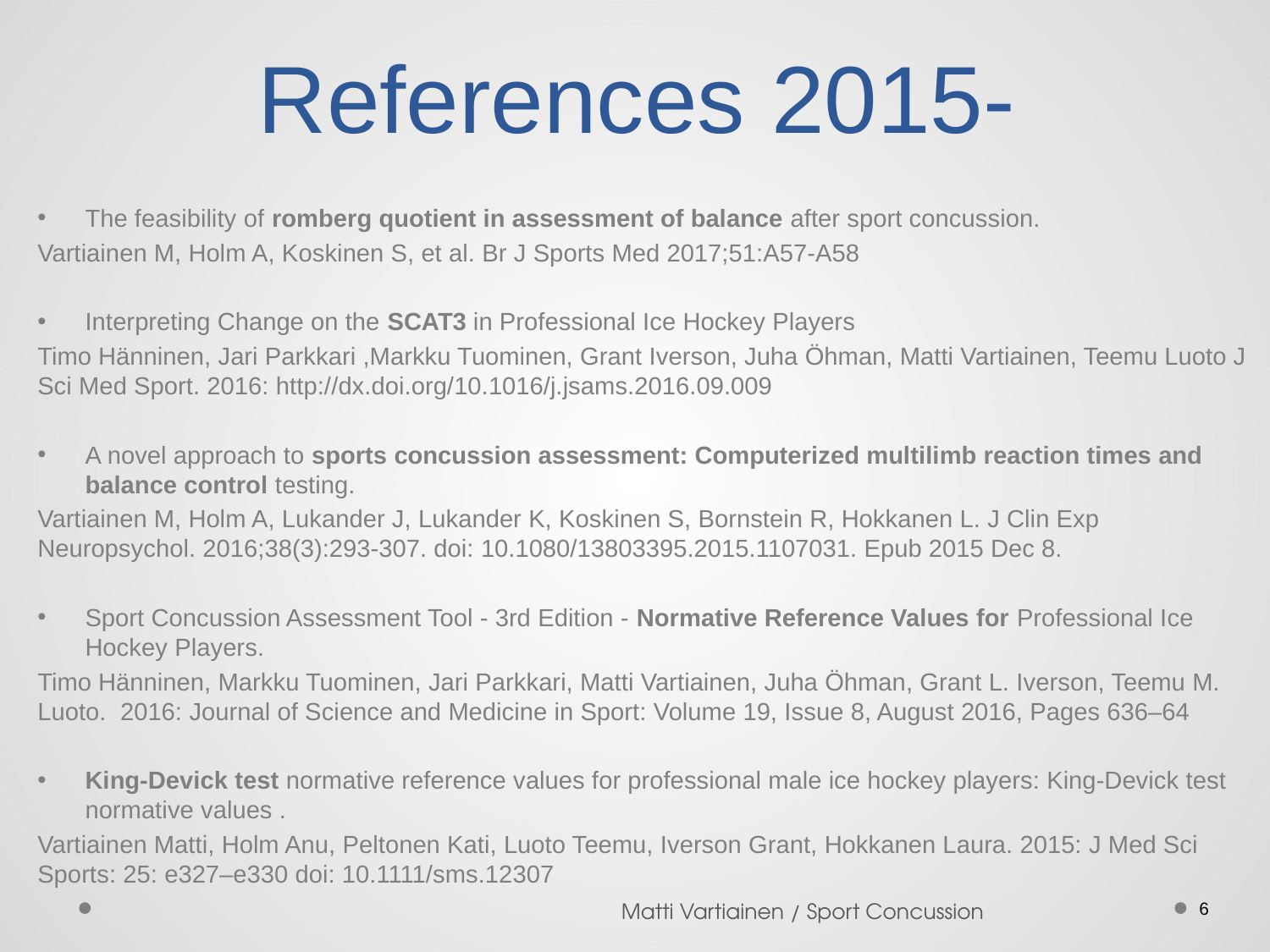

# References 2015-
The feasibility of romberg quotient in assessment of balance after sport concussion.
Vartiainen M, Holm A, Koskinen S, et al. Br J Sports Med 2017;51:A57-A58

Interpreting Change on the SCAT3 in Professional Ice Hockey Players
Timo Hänninen, Jari Parkkari ,Markku Tuominen, Grant Iverson, Juha Öhman, Matti Vartiainen, Teemu Luoto J Sci Med Sport. 2016: http://dx.doi.org/10.1016/j.jsams.2016.09.009

A novel approach to sports concussion assessment: Computerized multilimb reaction times and balance control testing.
Vartiainen M, Holm A, Lukander J, Lukander K, Koskinen S, Bornstein R, Hokkanen L. J Clin Exp Neuropsychol. 2016;38(3):293-307. doi: 10.1080/13803395.2015.1107031. Epub 2015 Dec 8.

Sport Concussion Assessment Tool - 3rd Edition - Normative Reference Values for Professional Ice Hockey Players.
Timo Hänninen, Markku Tuominen, Jari Parkkari, Matti Vartiainen, Juha Öhman, Grant L. Iverson, Teemu M. Luoto.  2016: Journal of Science and Medicine in Sport: Volume 19, Issue 8, August 2016, Pages 636–64

King-Devick test normative reference values for professional male ice hockey players: King-Devick test normative values .
Vartiainen Matti, Holm Anu, Peltonen Kati, Luoto Teemu, Iverson Grant, Hokkanen Laura. 2015: J Med Sci Sports: 25: e327–e330 doi: 10.1111/sms.12307

6
Matti Vartiainen / Sport Concussion